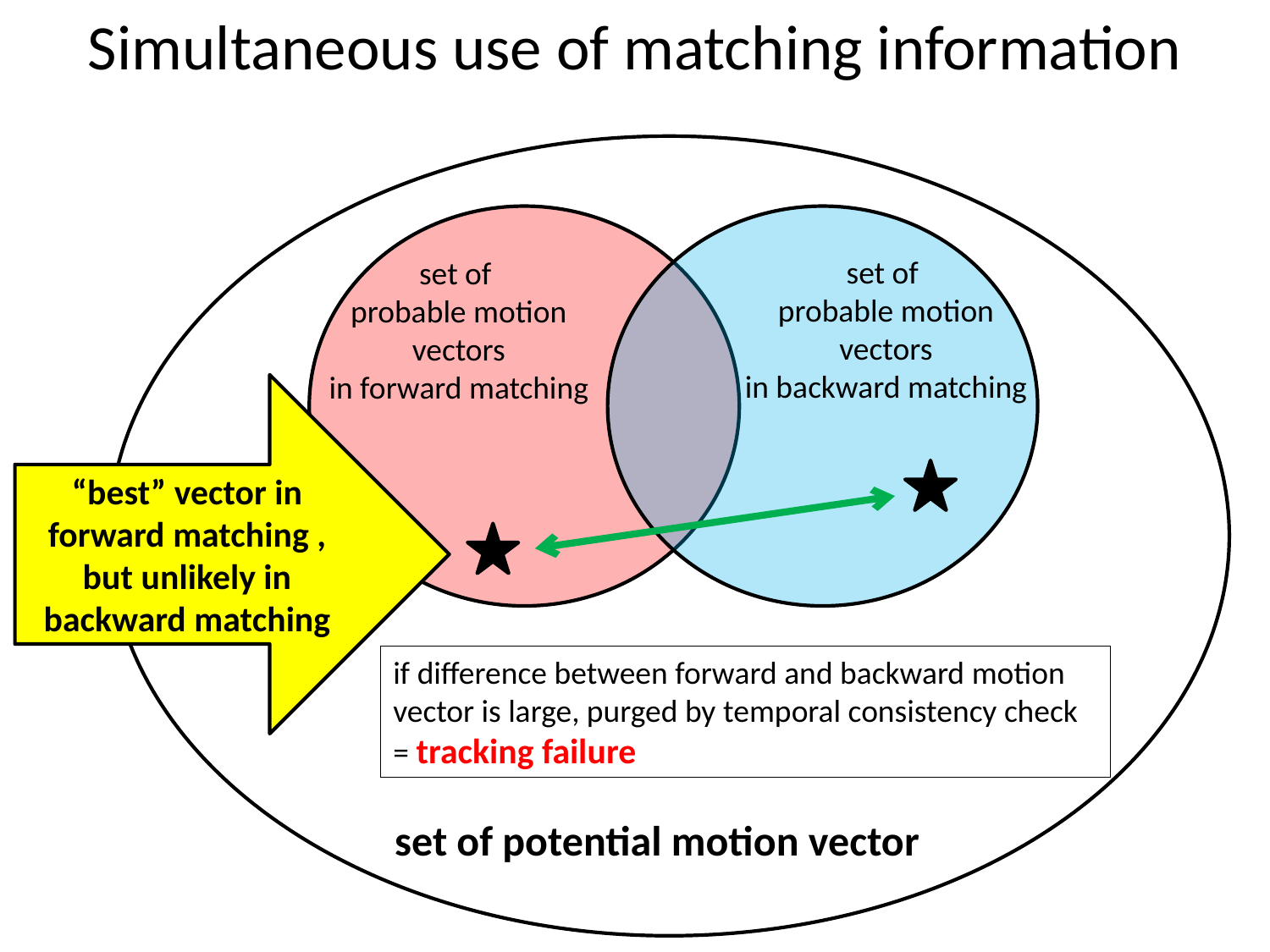

Simultaneous use of matching information

set of
probable motion vectors
in backward matching
set of
probable motion vectors
in forward matching
“best” vector in forward matching , but unlikely in backward matching

if difference between forward and backward motion vector is large, purged by temporal consistency check
= tracking failure
set of potential motion vector